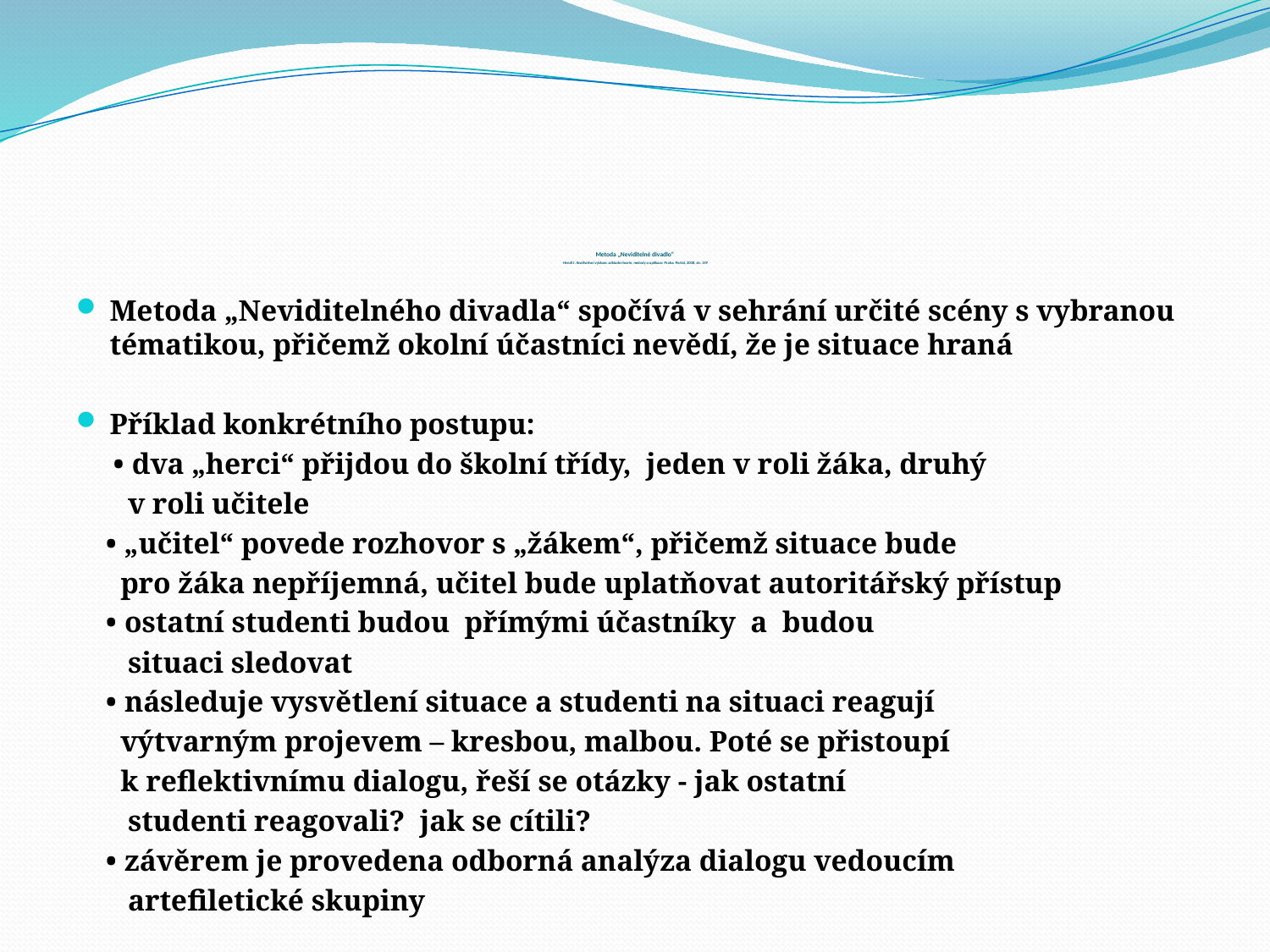

# Metoda „Neviditelné divadlo“ Hendl J. Kvalitativní výzkum: základní teorie, metody a aplikace. Praha: Portál, 2008, str. 149
Metoda „Neviditelného divadla“ spočívá v sehrání určité scény s vybranou tématikou, přičemž okolní účastníci nevědí, že je situace hraná

Příklad konkrétního postupu:
     • dva „herci“ přijdou do školní třídy,  jeden v roli žáka, druhý
       v roli učitele
    • „učitel“ povede rozhovor s „žákem“, přičemž situace bude
      pro žáka nepříjemná, učitel bude uplatňovat autoritářský přístup
    • ostatní studenti budou  přímými účastníky  a  budou
       situaci sledovat
    • následuje vysvětlení situace a studenti na situaci reagují
      výtvarným projevem – kresbou, malbou. Poté se přistoupí
      k reflektivnímu dialogu, řeší se otázky - jak ostatní
       studenti reagovali?  jak se cítili?
    • závěrem je provedena odborná analýza dialogu vedoucím
       artefiletické skupiny